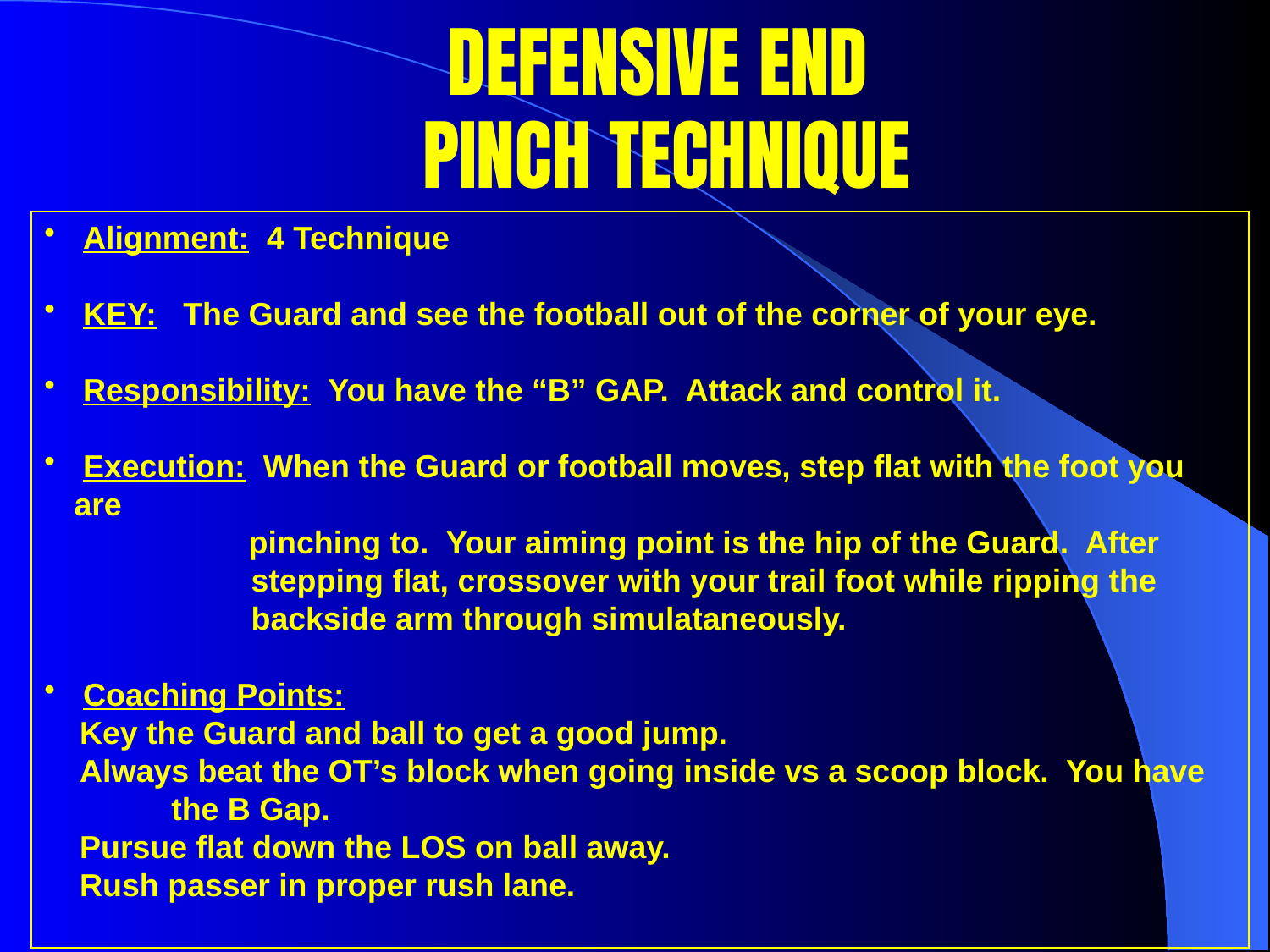

# DEFENSIVE END PINCH TECHNIQUE
 Alignment:  4 Technique

 KEY:   The Guard and see the football out of the corner of your eye.

 Responsibility:  You have the “B” GAP.  Attack and control it.

 Execution:  When the Guard or football moves, step flat with the foot you are
                       pinching to.  Your aiming point is the hip of the Guard.  After
	         stepping flat, crossover with your trail foot while ripping the
	         backside arm through simulataneously.

 Coaching Points:
    Key the Guard and ball to get a good jump.
    Always beat the OT’s block when going inside vs a scoop block.  You have
	the B Gap.
    Pursue flat down the LOS on ball away.
    Rush passer in proper rush lane.